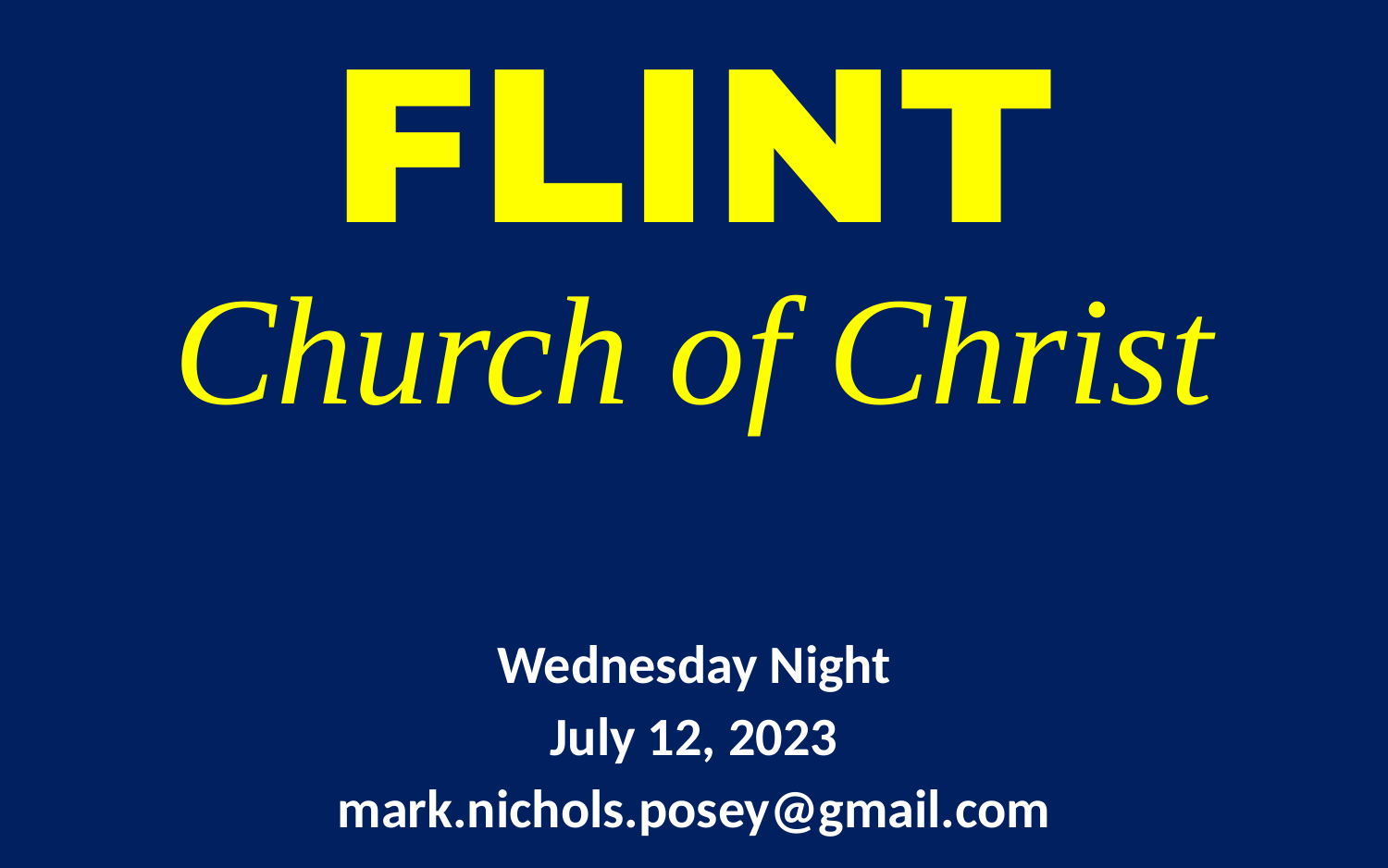

# FLINT Church of Christ
Wednesday Night
July 12, 2023
mark.nichols.posey@gmail.com